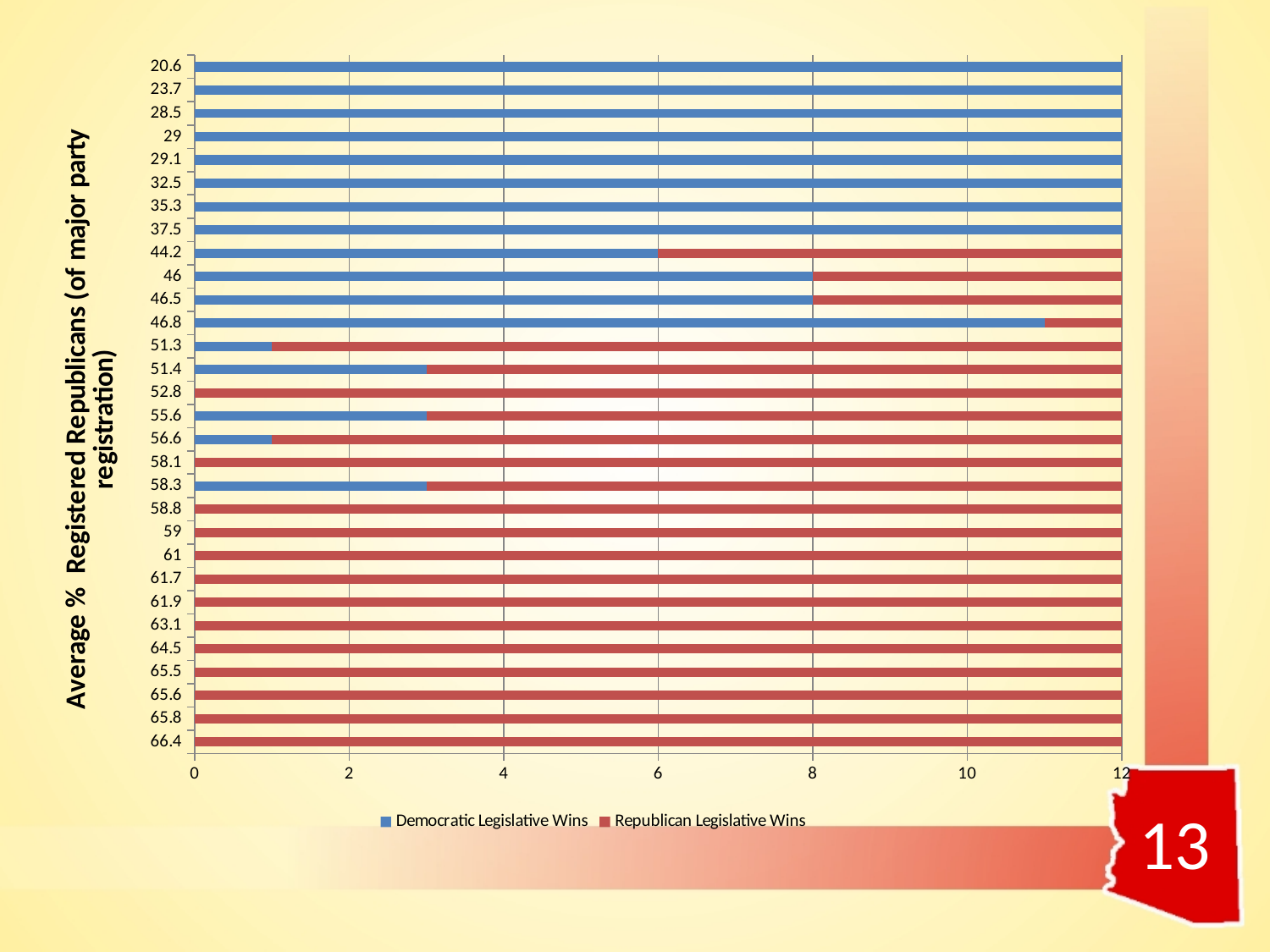

### Chart

| Category | Democratic Legislative Wins | Republican Legislative Wins |
|---|---|---|
| 66.400000000000006 | 0.0 | 12.0 |
| 65.8 | 0.0 | 12.0 |
| 65.599999999999994 | 0.0 | 12.0 |
| 65.5 | 0.0 | 12.0 |
| 64.5 | 0.0 | 12.0 |
| 63.1 | 0.0 | 12.0 |
| 61.9 | 0.0 | 12.0 |
| 61.7 | 0.0 | 12.0 |
| 61 | 0.0 | 12.0 |
| 59 | 0.0 | 12.0 |
| 58.8 | 0.0 | 12.0 |
| 58.3 | 3.0 | 9.0 |
| 58.1 | 0.0 | 12.0 |
| 56.6 | 1.0 | 11.0 |
| 55.6 | 3.0 | 9.0 |
| 52.8 | 0.0 | 12.0 |
| 51.4 | 3.0 | 9.0 |
| 51.3 | 1.0 | 11.0 |
| 46.8 | 11.0 | 1.0 |
| 46.5 | 8.0 | 4.0 |
| 46 | 8.0 | 4.0 |
| 44.2 | 6.0 | 6.0 |
| 37.5 | 12.0 | 0.0 |
| 35.300000000000004 | 12.0 | 0.0 |
| 32.5 | 12.0 | 0.0 |
| 29.1 | 12.0 | 0.0 |
| 29 | 12.0 | 0.0 |
| 28.5 | 12.0 | 0.0 |
| 23.7 | 12.0 | 0.0 |
| 20.6 | 12.0 | 0.0 |
13